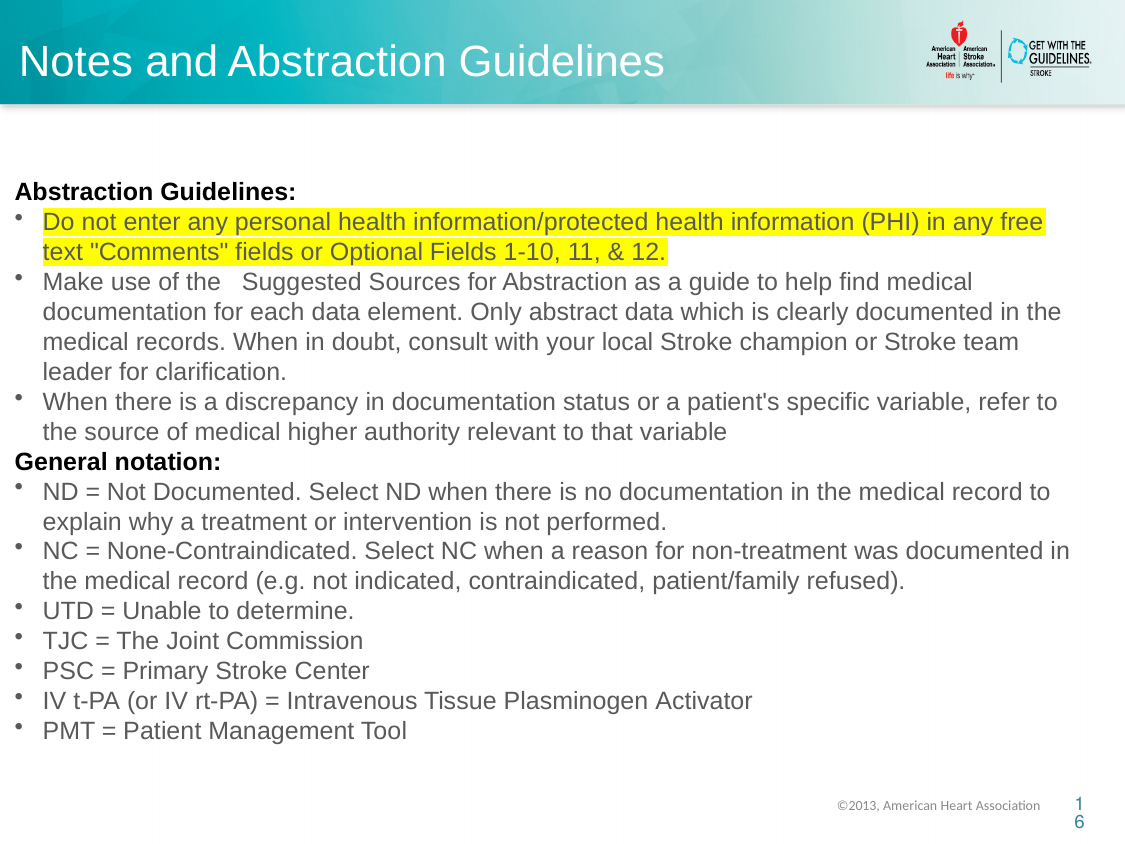

# Notes and Abstraction Guidelines
Abstraction Guidelines:
Do not enter any personal health information/protected health information (PHI) in any free text "Comments" fields or Optional Fields 1-10, 11, & 12.
Make use of the   Suggested Sources for Abstraction as a guide to help find medical documentation for each data element. Only abstract data which is clearly documented in the medical records. When in doubt, consult with your local Stroke champion or Stroke team leader for clarification.
When there is a discrepancy in documentation status or a patient's specific variable, refer to the source of medical higher authority relevant to that variable
General notation:
ND = Not Documented. Select ND when there is no documentation in the medical record to explain why a treatment or intervention is not performed.
NC = None-Contraindicated. Select NC when a reason for non-treatment was documented in the medical record (e.g. not indicated, contraindicated, patient/family refused).
UTD = Unable to determine.
TJC = The Joint Commission
PSC = Primary Stroke Center
IV t-PA (or IV rt-PA) = Intravenous Tissue Plasminogen Activator
PMT = Patient Management Tool

©2013, American Heart Association
16